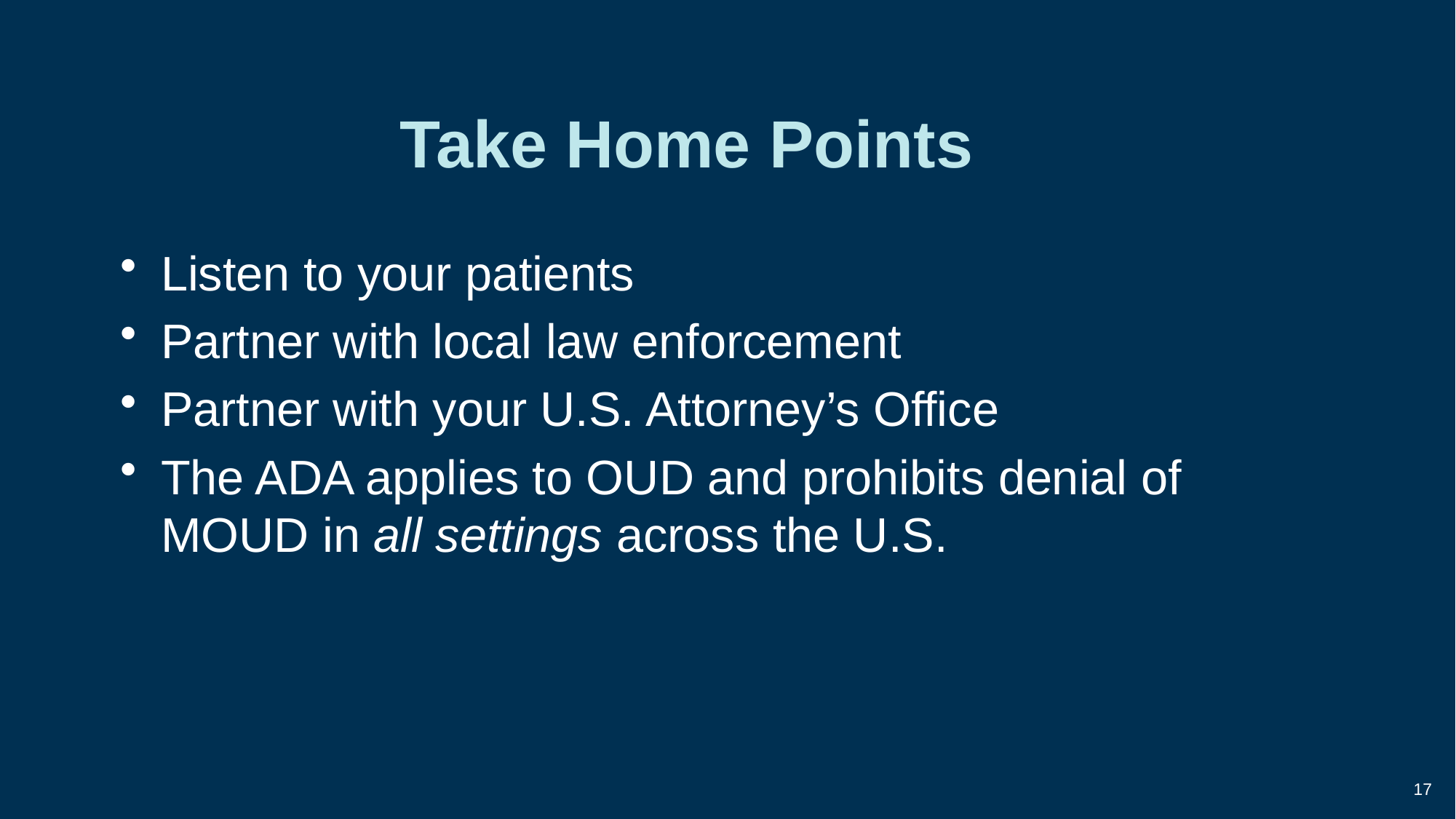

# Take Home Points
Listen to your patients
Partner with local law enforcement
Partner with your U.S. Attorney’s Office
The ADA applies to OUD and prohibits denial of MOUD in all settings across the U.S.

17